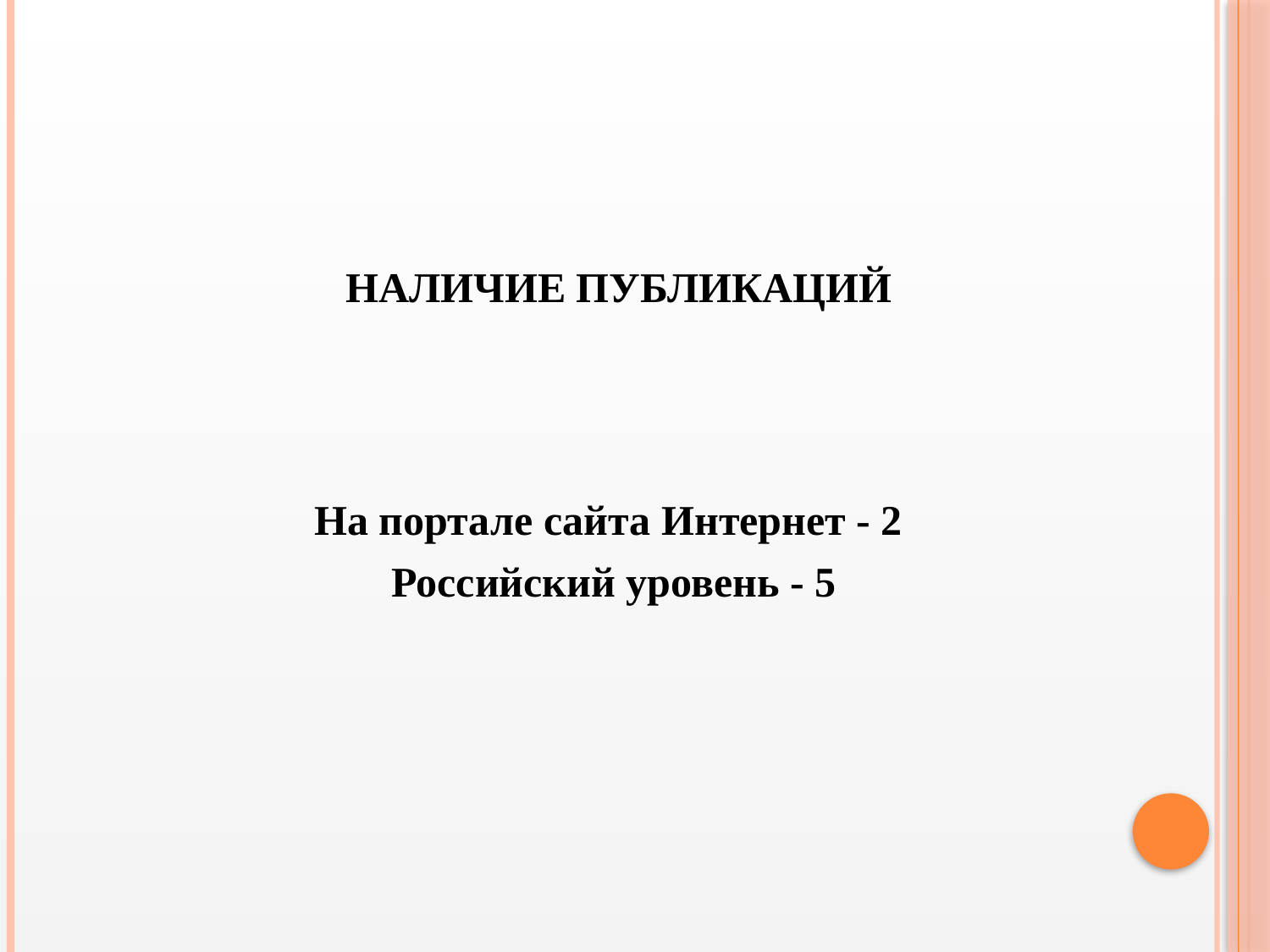

# НАЛИЧИЕ ПУБЛИКАЦИЙ
На портале сайта Интернет - 2
Российский уровень - 5